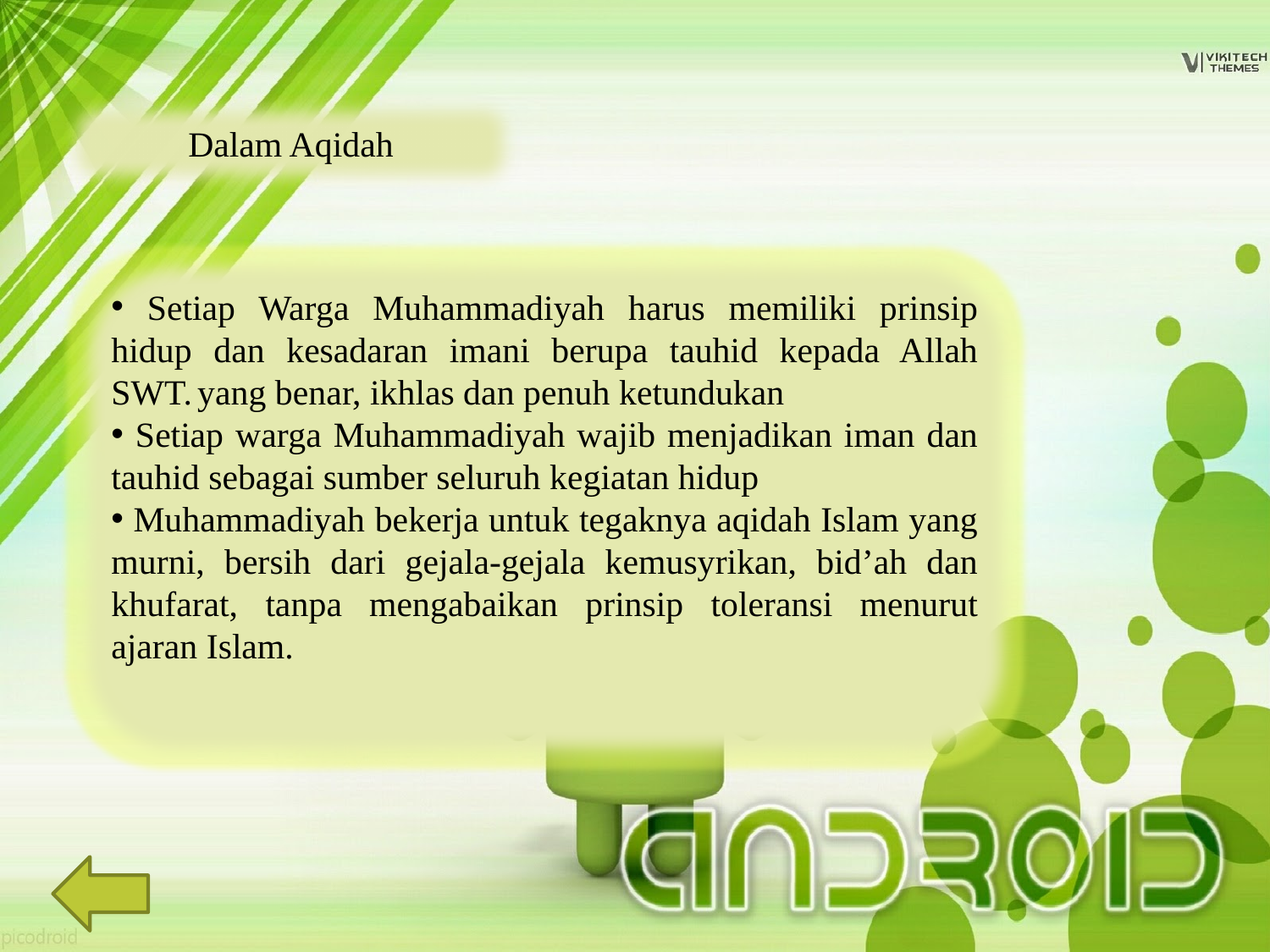

Dalam Aqidah
 Setiap Warga Muhammadiyah harus memiliki prinsip hidup dan kesadaran imani berupa tauhid kepada Allah SWT. yang benar, ikhlas dan penuh ketundukan
 Setiap warga Muhammadiyah wajib menjadikan iman dan tauhid sebagai sumber seluruh kegiatan hidup
 Muhammadiyah bekerja untuk tegaknya aqidah Islam yang murni, bersih dari gejala-gejala kemusyrikan, bid’ah dan khufarat, tanpa mengabaikan prinsip toleransi menurut ajaran Islam.